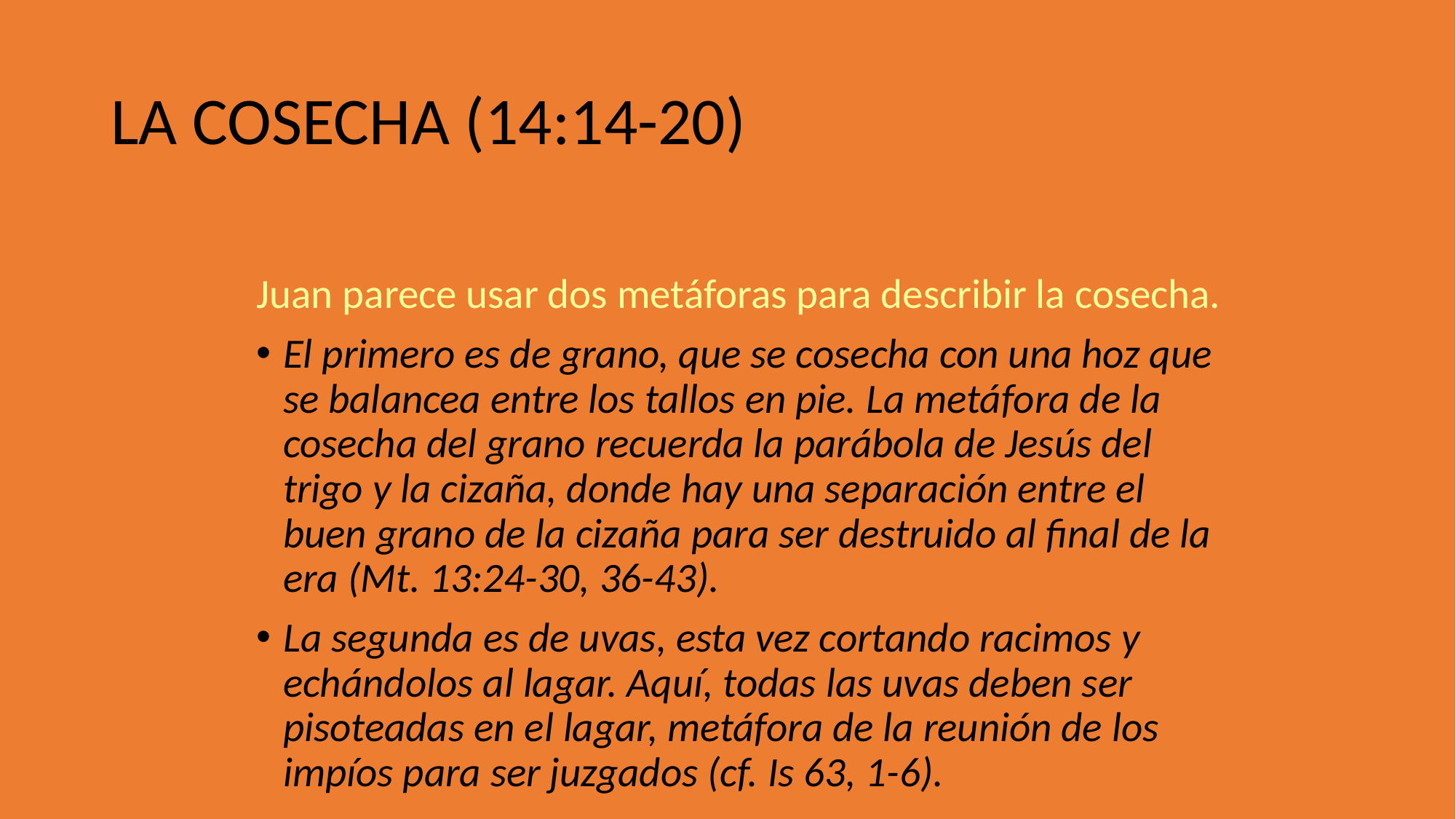

LA COSECHA (14:14-20)
Juan parece usar dos metáforas para describir la cosecha.
El primero es de grano, que se cosecha con una hoz que se balancea entre los tallos en pie. La metáfora de la cosecha del grano recuerda la parábola de Jesús del trigo y la cizaña, donde hay una separación entre el buen grano de la cizaña para ser destruido al final de la era (Mt. 13:24-30, 36-43).
La segunda es de uvas, esta vez cortando racimos y echándolos al lagar. Aquí, todas las uvas deben ser pisoteadas en el lagar, metáfora de la reunión de los impíos para ser juzgados (cf. Is 63, 1-6).